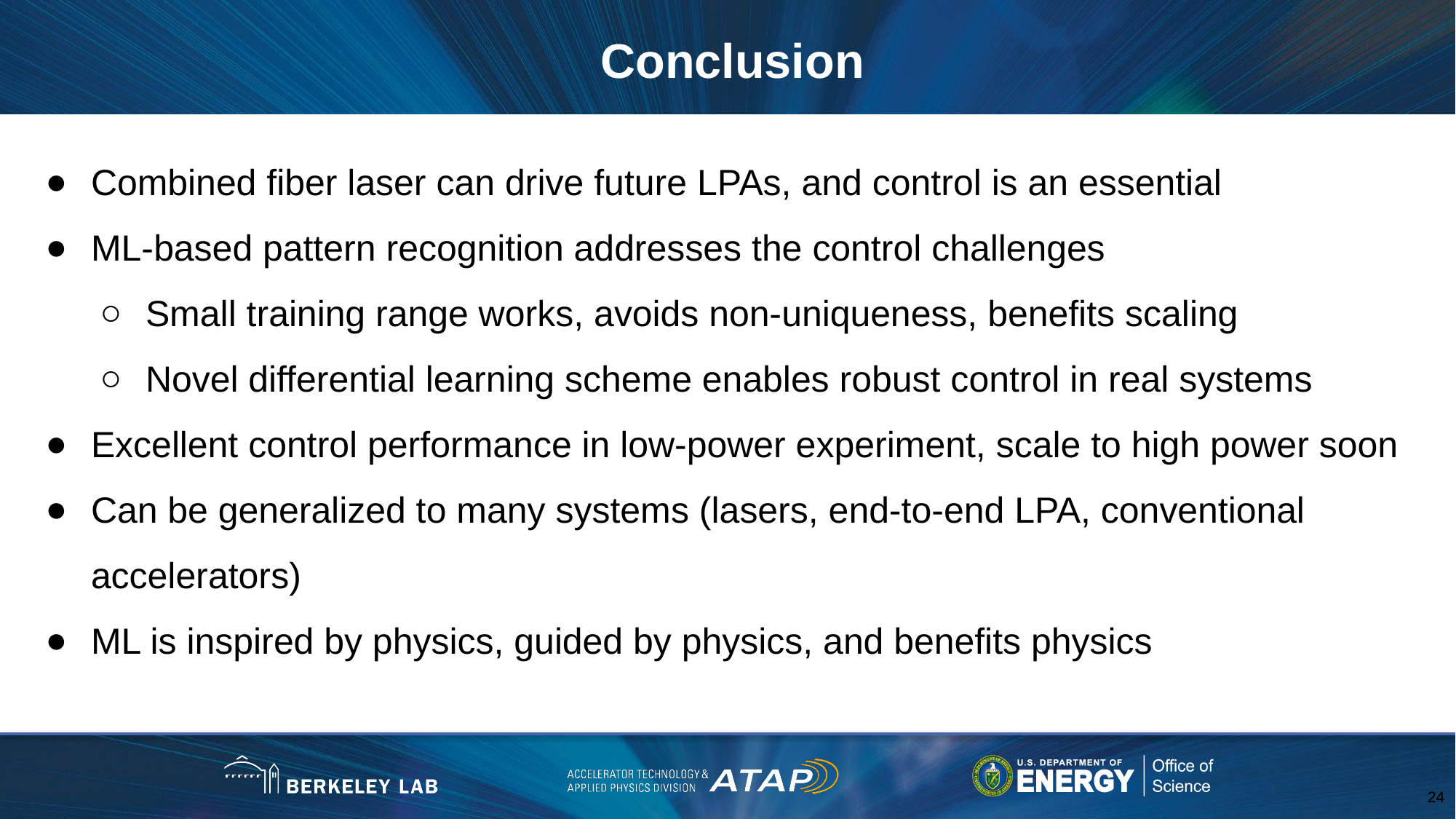

Conclusion
Combined fiber laser can drive future LPAs, and control is an essential
ML-based pattern recognition addresses the control challenges
Small training range works, avoids non-uniqueness, benefits scaling
Novel differential learning scheme enables robust control in real systems
Excellent control performance in low-power experiment, scale to high power soon
Can be generalized to many systems (lasers, end-to-end LPA, conventional accelerators)
ML is inspired by physics, guided by physics, and benefits physics
24
24
24
24